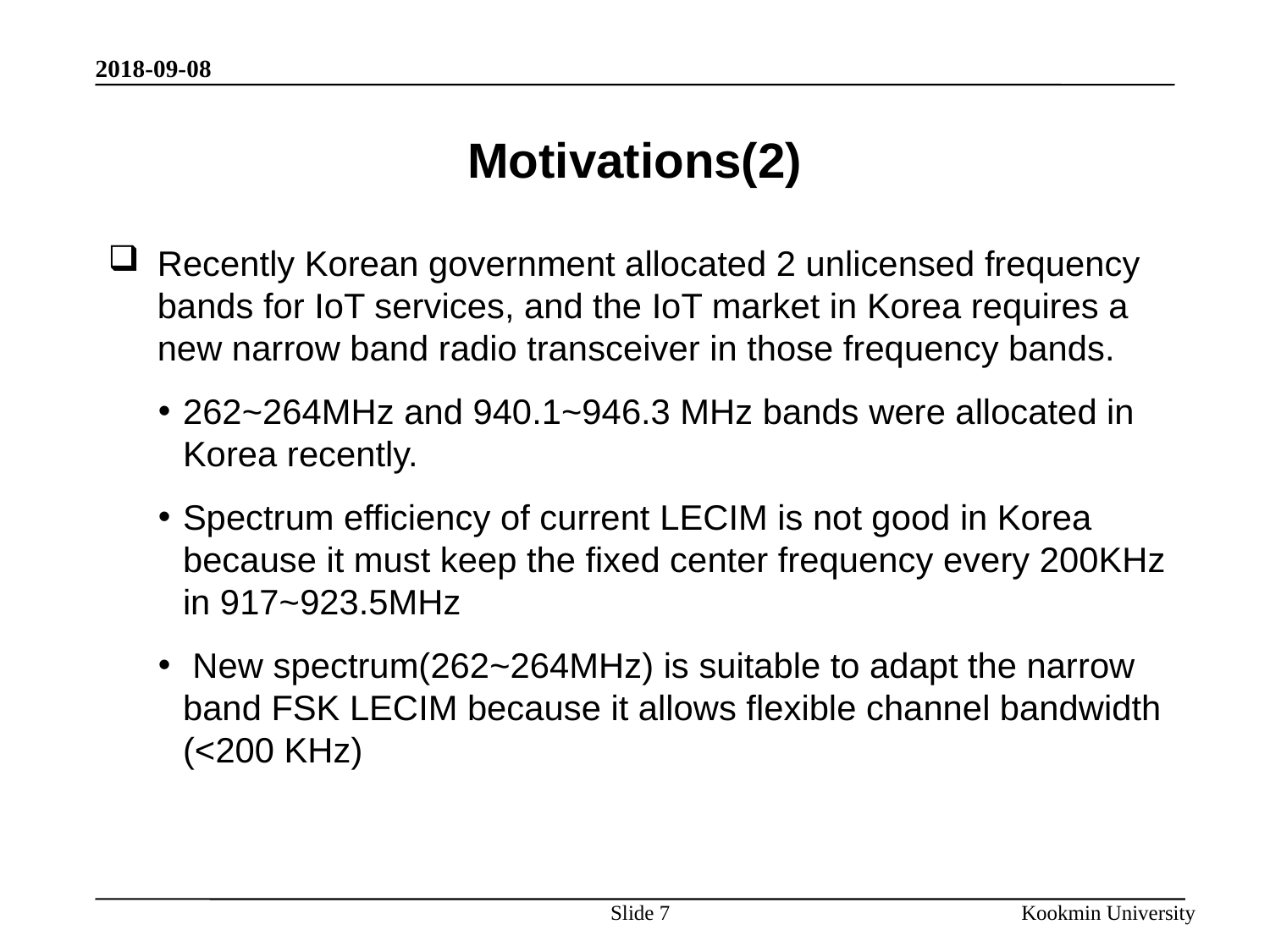

2018-09-08
# Motivations(2)
Recently Korean government allocated 2 unlicensed frequency bands for IoT services, and the IoT market in Korea requires a new narrow band radio transceiver in those frequency bands.
262~264MHz and 940.1~946.3 MHz bands were allocated in Korea recently.
Spectrum efficiency of current LECIM is not good in Korea because it must keep the fixed center frequency every 200KHz in 917~923.5MHz
 New spectrum(262~264MHz) is suitable to adapt the narrow band FSK LECIM because it allows flexible channel bandwidth (<200 KHz)

Slide 7
Kookmin University